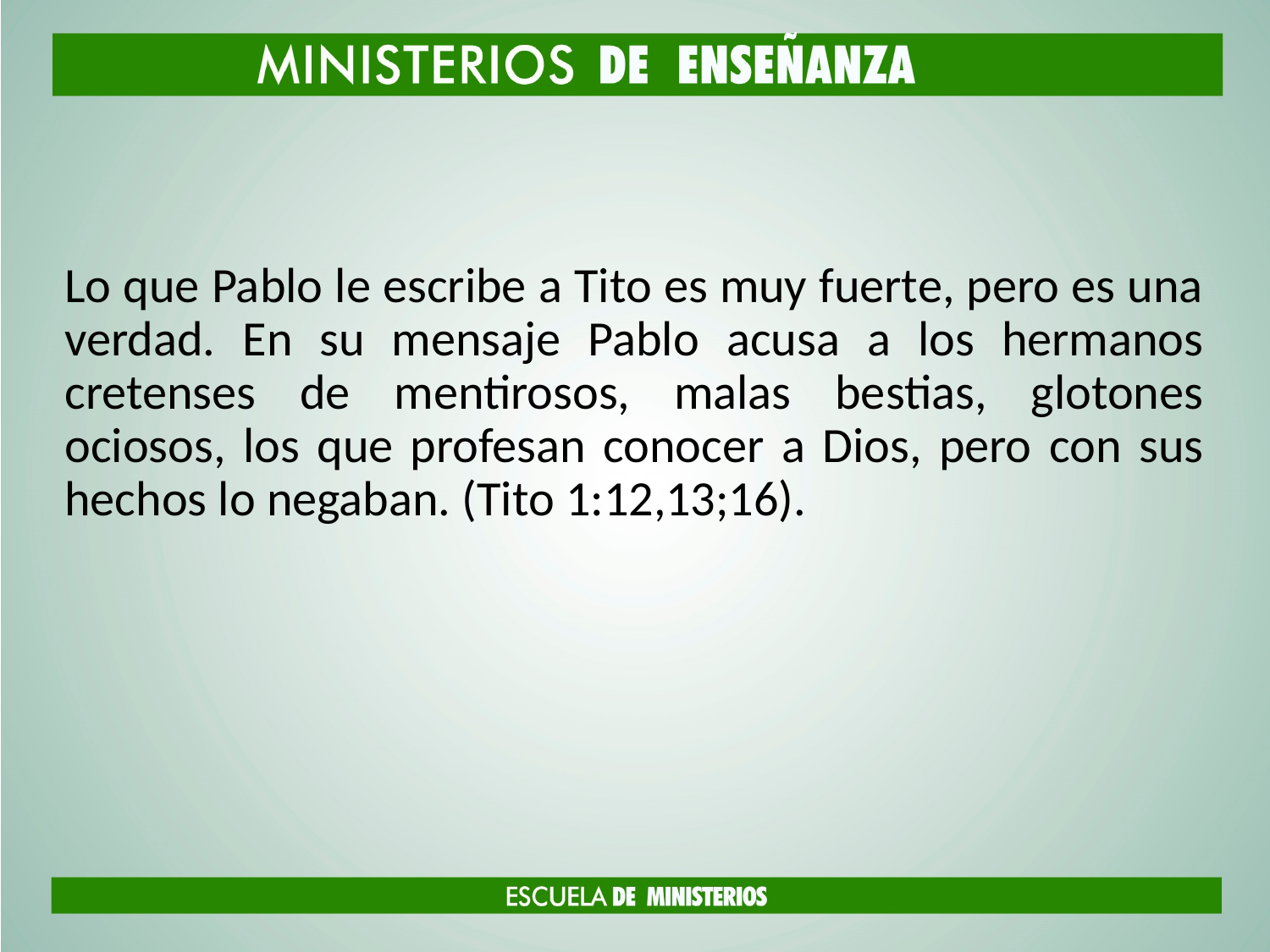

#
Lo que Pablo le escribe a Tito es muy fuerte, pero es una verdad. En su mensaje Pablo acusa a los hermanos cretenses de mentirosos, malas bestias, glotones ociosos, los que profesan conocer a Dios, pero con sus hechos lo negaban. (Tito 1:12,13;16).